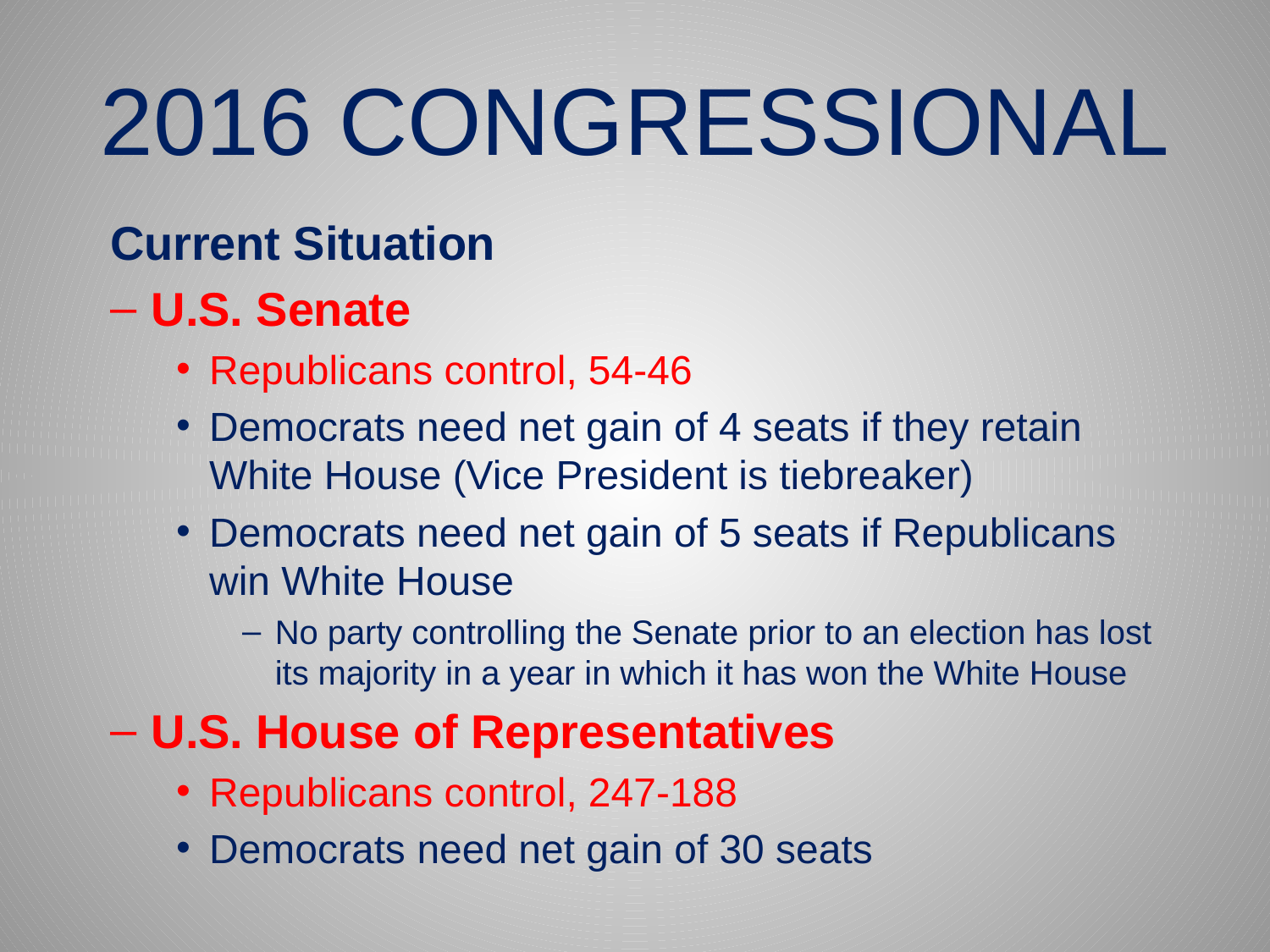

# 2016 CONGRESSIONAL
Current Situation
U.S. Senate
Republicans control, 54-46
Democrats need net gain of 4 seats if they retain White House (Vice President is tiebreaker)
Democrats need net gain of 5 seats if Republicans win White House
No party controlling the Senate prior to an election has lost its majority in a year in which it has won the White House
U.S. House of Representatives
Republicans control, 247-188
Democrats need net gain of 30 seats